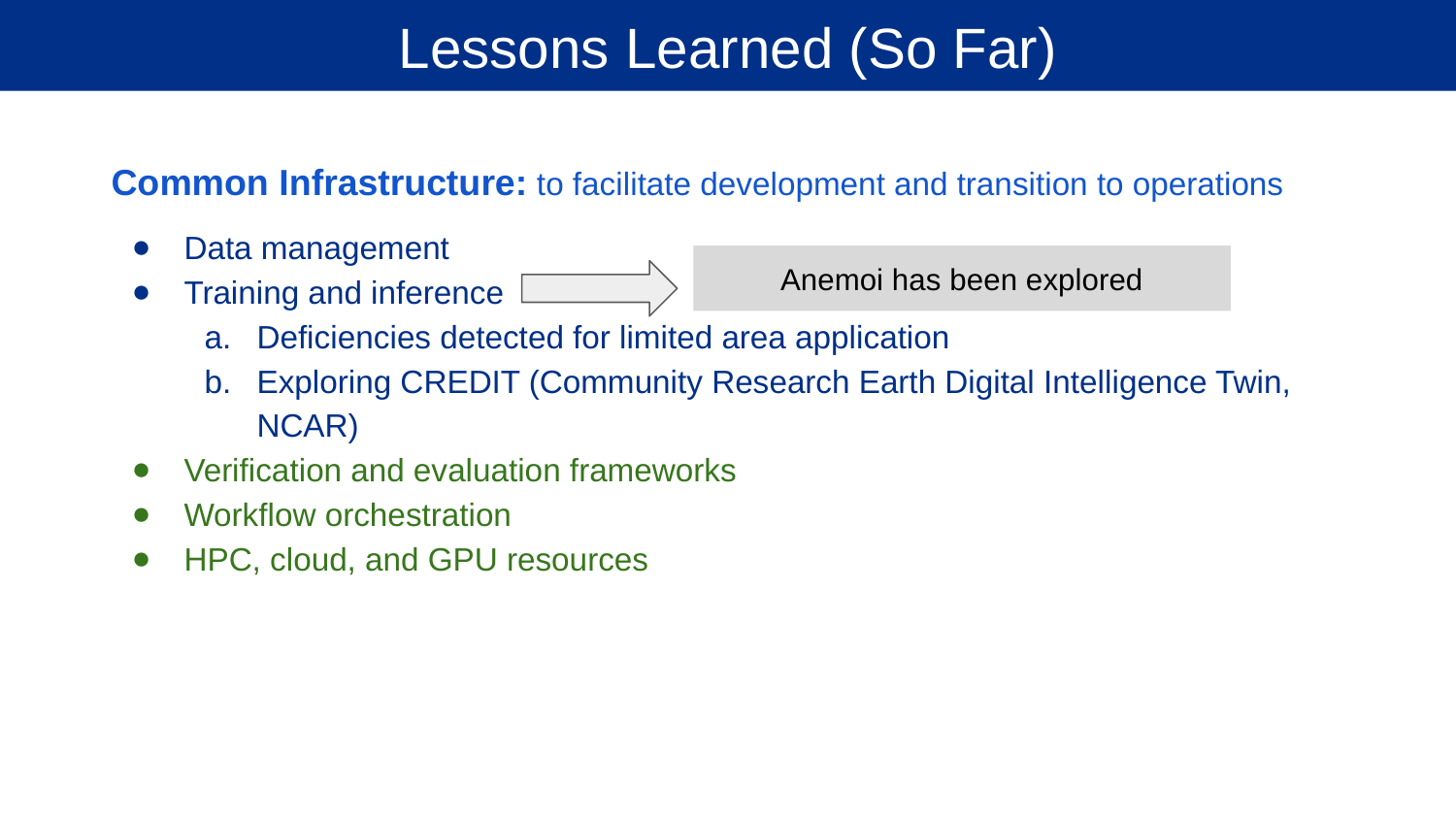

# Lessons Learned (So Far)
Common Infrastructure: to facilitate development and transition to operations
Data management
Training and inference
Deficiencies detected for limited area application
Exploring CREDIT (Community Research Earth Digital Intelligence Twin, NCAR)
Verification and evaluation frameworks
Workflow orchestration
HPC, cloud, and GPU resources

Anemoi has been explored